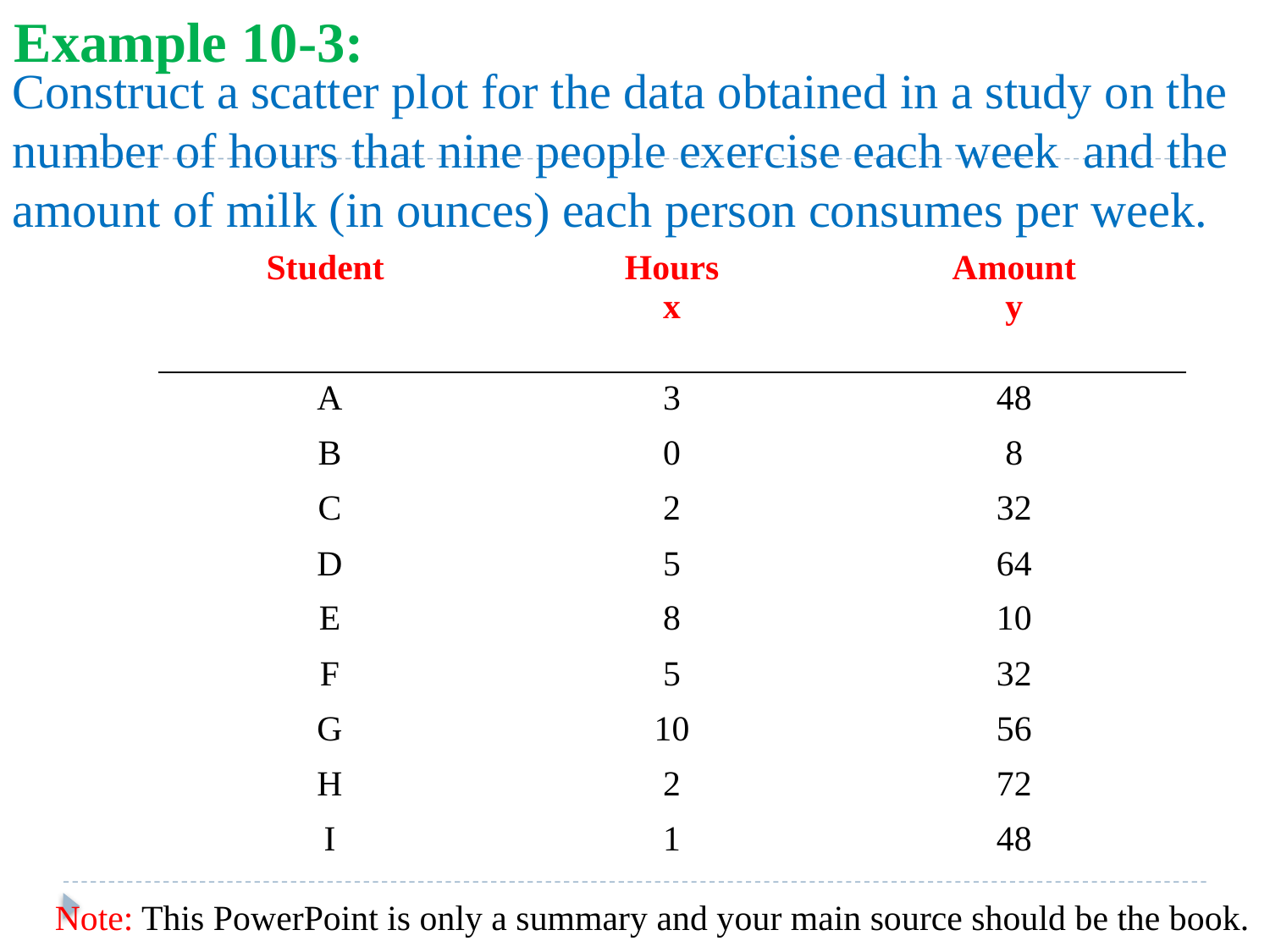

Example 10-3:
Construct a scatter plot for the data obtained in a study on the number of hours that nine people exercise each week  and the amount of milk (in ounces) each person consumes per week.

| Student | Hours x | Amount y |
| --- | --- | --- |
| A | 3 | 48 |
| B | 0 | 8 |
| C | 2 | 32 |
| D | 5 | 64 |
| E | 8 | 10 |
| F | 5 | 32 |
| G | 10 | 56 |
| H | 2 | 72 |
| I | 1 | 48 |
Note: This PowerPoint is only a summary and your main source should be the book.